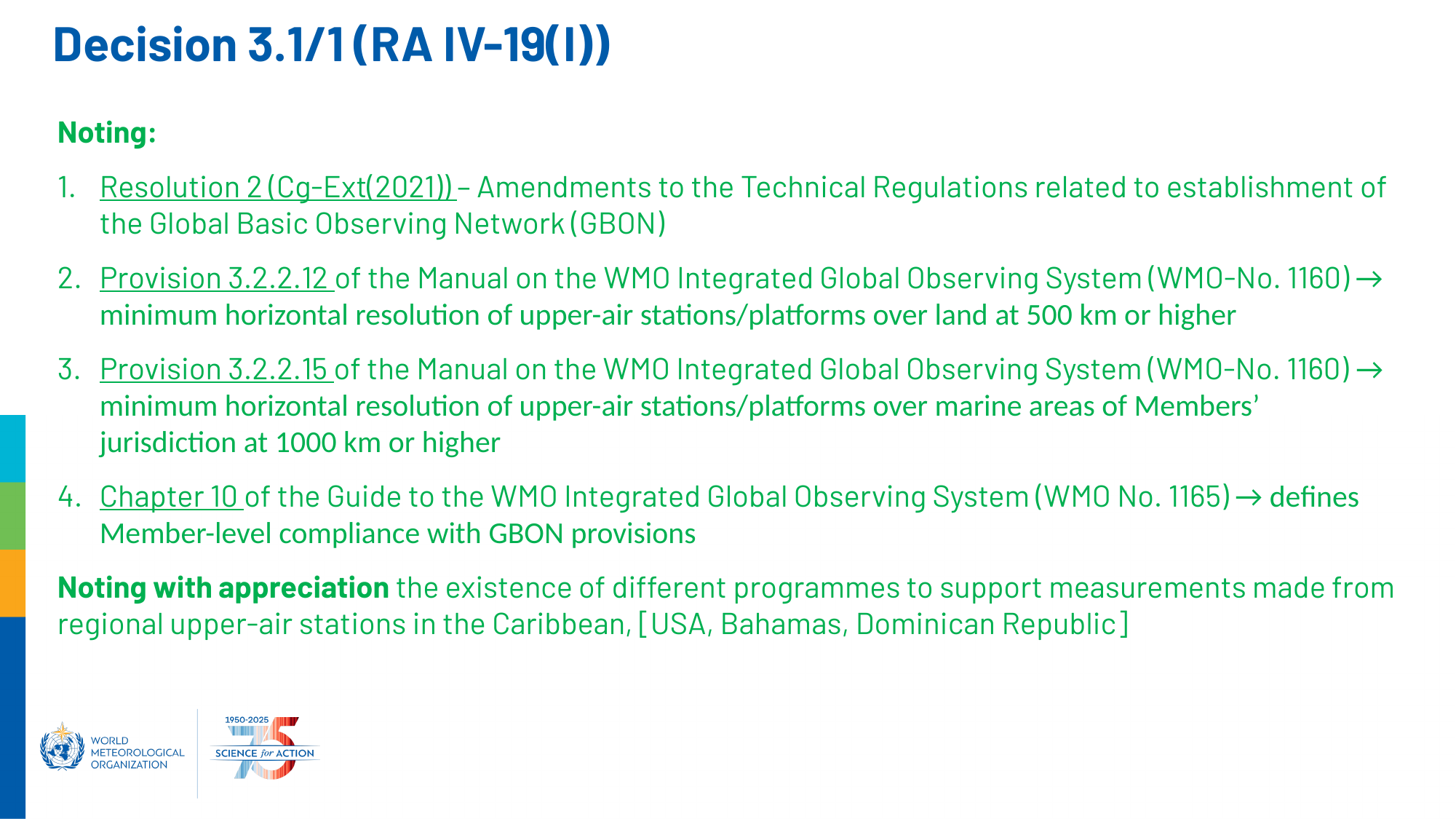

# Decision 3.1/1 (RA IV-19(I))
Noting:
Resolution 2 (Cg-Ext(2021)) – Amendments to the Technical Regulations related to establishment of the Global Basic Observing Network (GBON)
Provision 3.2.2.12 of the Manual on the WMO Integrated Global Observing System (WMO-No. 1160) → minimum horizontal resolution of upper-air stations/platforms over land at 500 km or higher
Provision 3.2.2.15 of the Manual on the WMO Integrated Global Observing System (WMO-No. 1160) → minimum horizontal resolution of upper-air stations/platforms over marine areas of Members’ jurisdiction at 1000 km or higher
Chapter 10 of the Guide to the WMO Integrated Global Observing System (WMO No. 1165) → defines Member-level compliance with GBON provisions
Noting with appreciation the existence of different programmes to support measurements made from regional upper-air stations in the Caribbean, [USA, Bahamas, Dominican Republic]